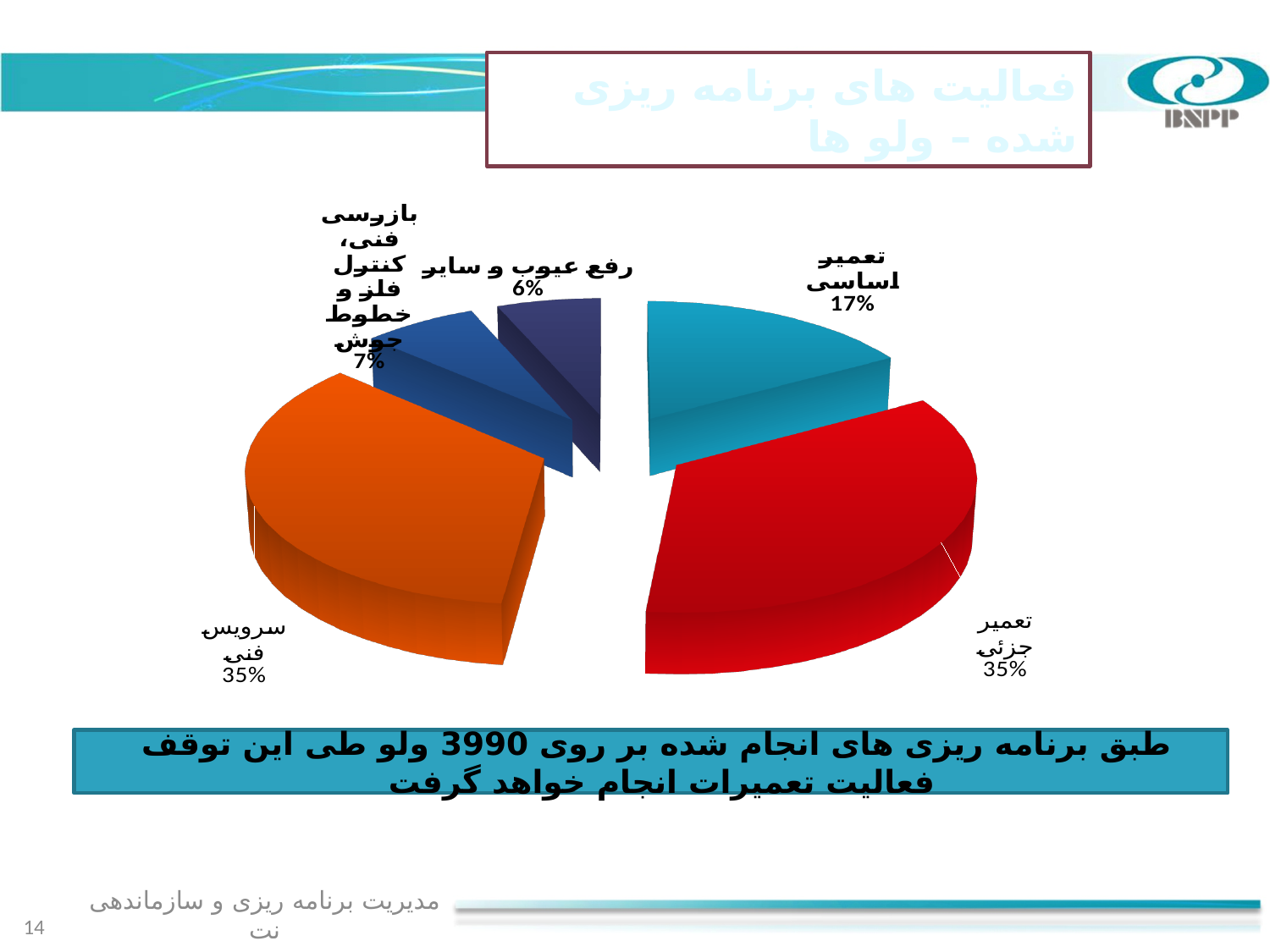

فعالیت های برنامه ریزی شده – ولو ها

[unsupported chart]

[unsupported chart]

طبق برنامه ریزی های انجام شده بر روی 3990 ولو طی این توقف  فعالیت تعمیرات انجام خواهد گرفت
مدیریت برنامه ریزی و سازماندهی نت
14